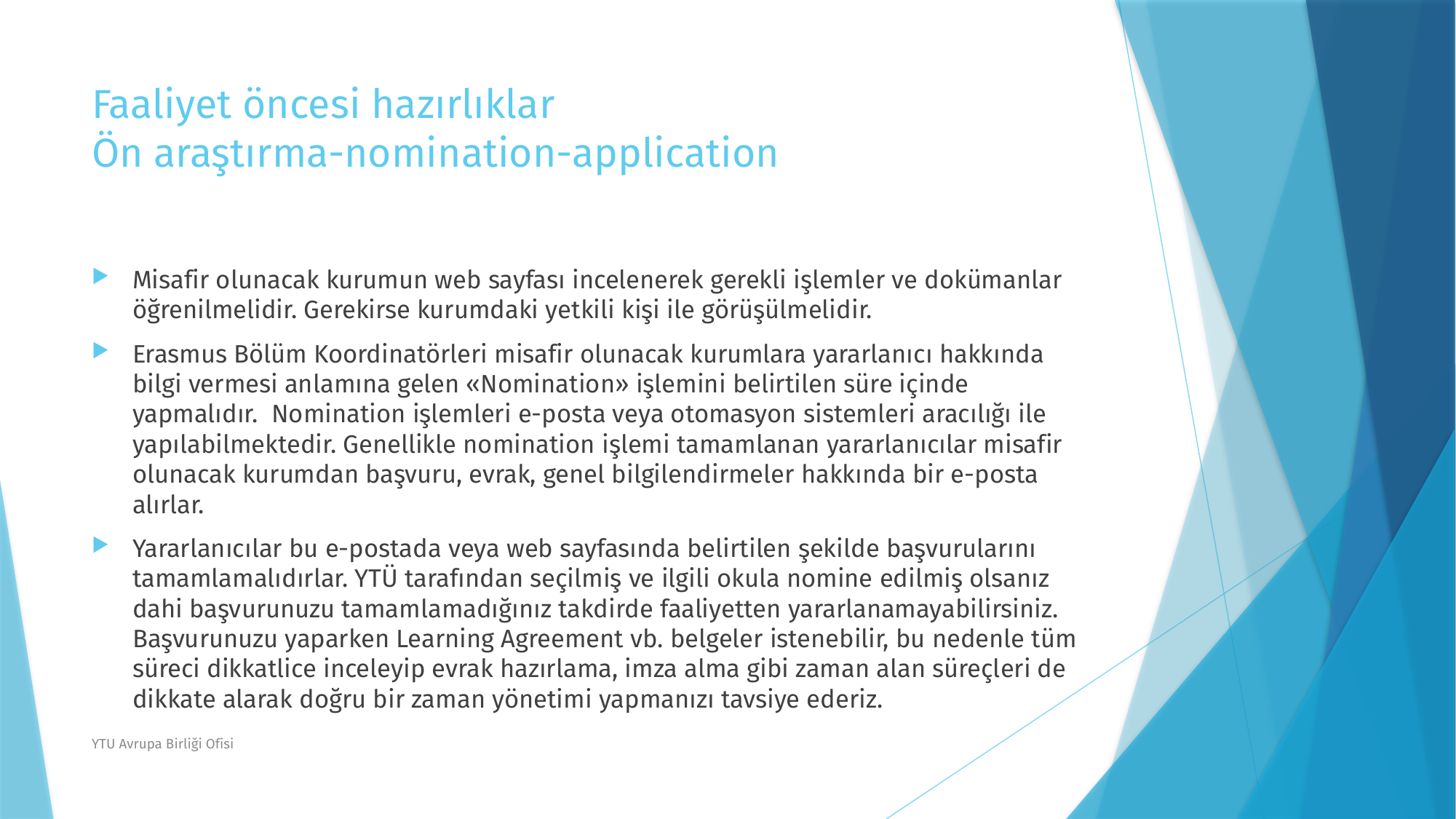

# Faaliyet öncesi hazırlıklar Ön araştırma-nomination-application
Misafir olunacak kurumun web sayfası incelenerek gerekli işlemler ve dokümanlar öğrenilmelidir. Gerekirse kurumdaki yetkili kişi ile görüşülmelidir.
Erasmus Bölüm Koordinatörleri misafir olunacak kurumlara yararlanıcı hakkında bilgi vermesi anlamına gelen «Nomination» işlemini belirtilen süre içinde yapmalıdır.  Nomination işlemleri e-posta veya otomasyon sistemleri aracılığı ile yapılabilmektedir. Genellikle nomination işlemi tamamlanan yararlanıcılar misafir olunacak kurumdan başvuru, evrak, genel bilgilendirmeler hakkında bir e-posta alırlar.
Yararlanıcılar bu e-postada veya web sayfasında belirtilen şekilde başvurularını tamamlamalıdırlar. YTÜ tarafından seçilmiş ve ilgili okula nomine edilmiş olsanız dahi başvurunuzu tamamlamadığınız takdirde faaliyetten yararlanamayabilirsiniz. Başvurunuzu yaparken Learning Agreement vb. belgeler istenebilir, bu nedenle tüm süreci dikkatlice inceleyip evrak hazırlama, imza alma gibi zaman alan süreçleri de dikkate alarak doğru bir zaman yönetimi yapmanızı tavsiye ederiz.
YTU Avrupa Birliği Ofisi